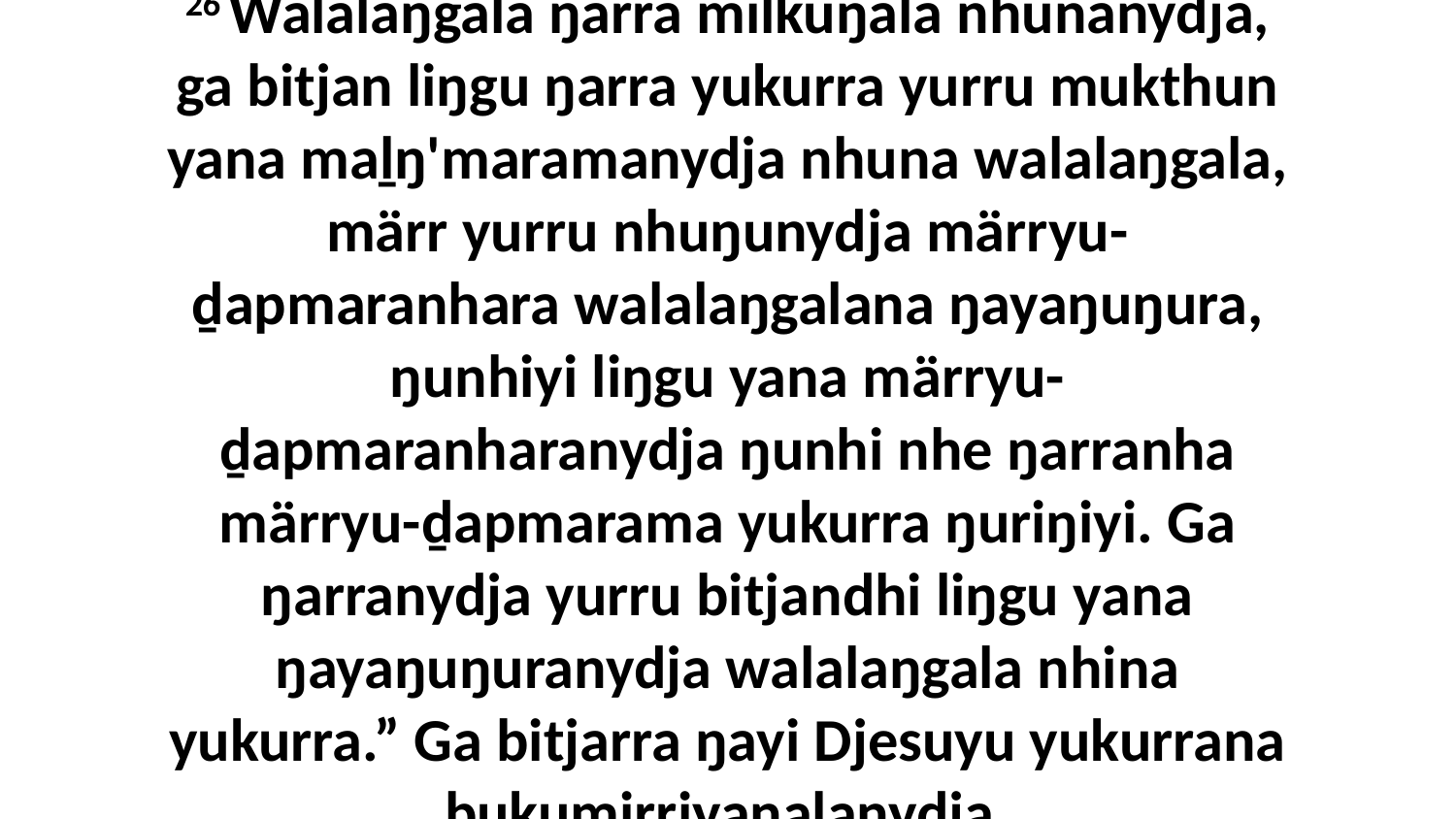

26 Walalaŋgala ŋarra milkuŋala nhunanydja, ga bitjan liŋgu ŋarra yukurra yurru mukthun yana maḻŋ'maramanydja nhuna walalaŋgala, märr yurru nhuŋunydja märryu-ḏapmaranhara walalaŋgalana ŋayaŋuŋura, ŋunhiyi liŋgu yana märryu-ḏapmaranharanydja ŋunhi nhe ŋarranha märryu-ḏapmarama yukurra ŋuriŋiyi. Ga ŋarranydja yurru bitjandhi liŋgu yana ŋayaŋuŋuranydja walalaŋgala nhina yukurra.” Ga bitjarra ŋayi Djesuyu yukurrana bukumirriyaŋalanydja.